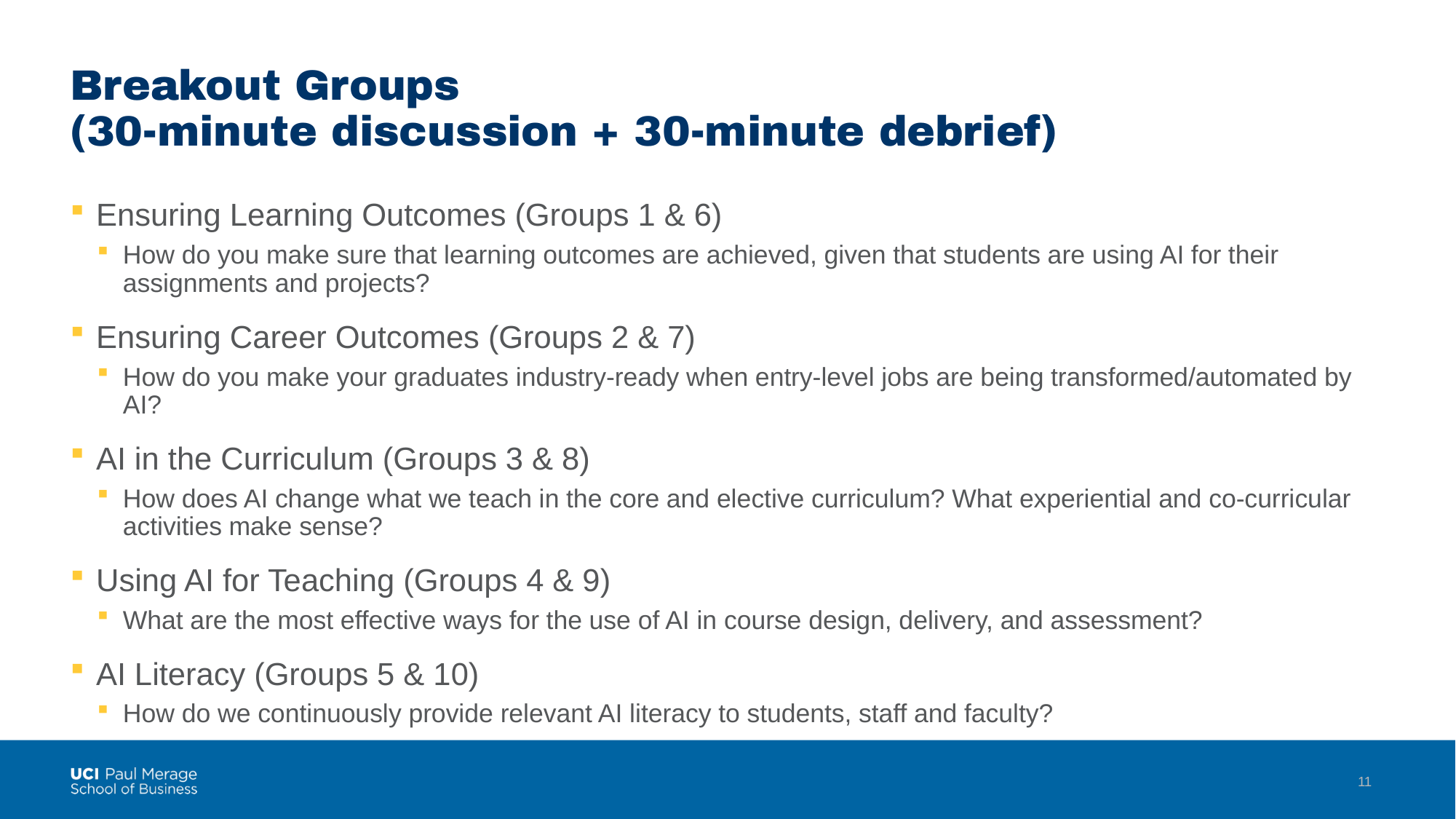

# Breakout Groups (30-minute discussion + 30-minute debrief)
Ensuring Learning Outcomes (Groups 1 & 6)
How do you make sure that learning outcomes are achieved, given that students are using AI for their assignments and projects?
Ensuring Career Outcomes (Groups 2 & 7)
How do you make your graduates industry-ready when entry-level jobs are being transformed/automated by AI?
AI in the Curriculum (Groups 3 & 8)
How does AI change what we teach in the core and elective curriculum? What experiential and co-curricular activities make sense?
Using AI for Teaching (Groups 4 & 9)
What are the most effective ways for the use of AI in course design, delivery, and assessment?
AI Literacy (Groups 5 & 10)
How do we continuously provide relevant AI literacy to students, staff and faculty?
11